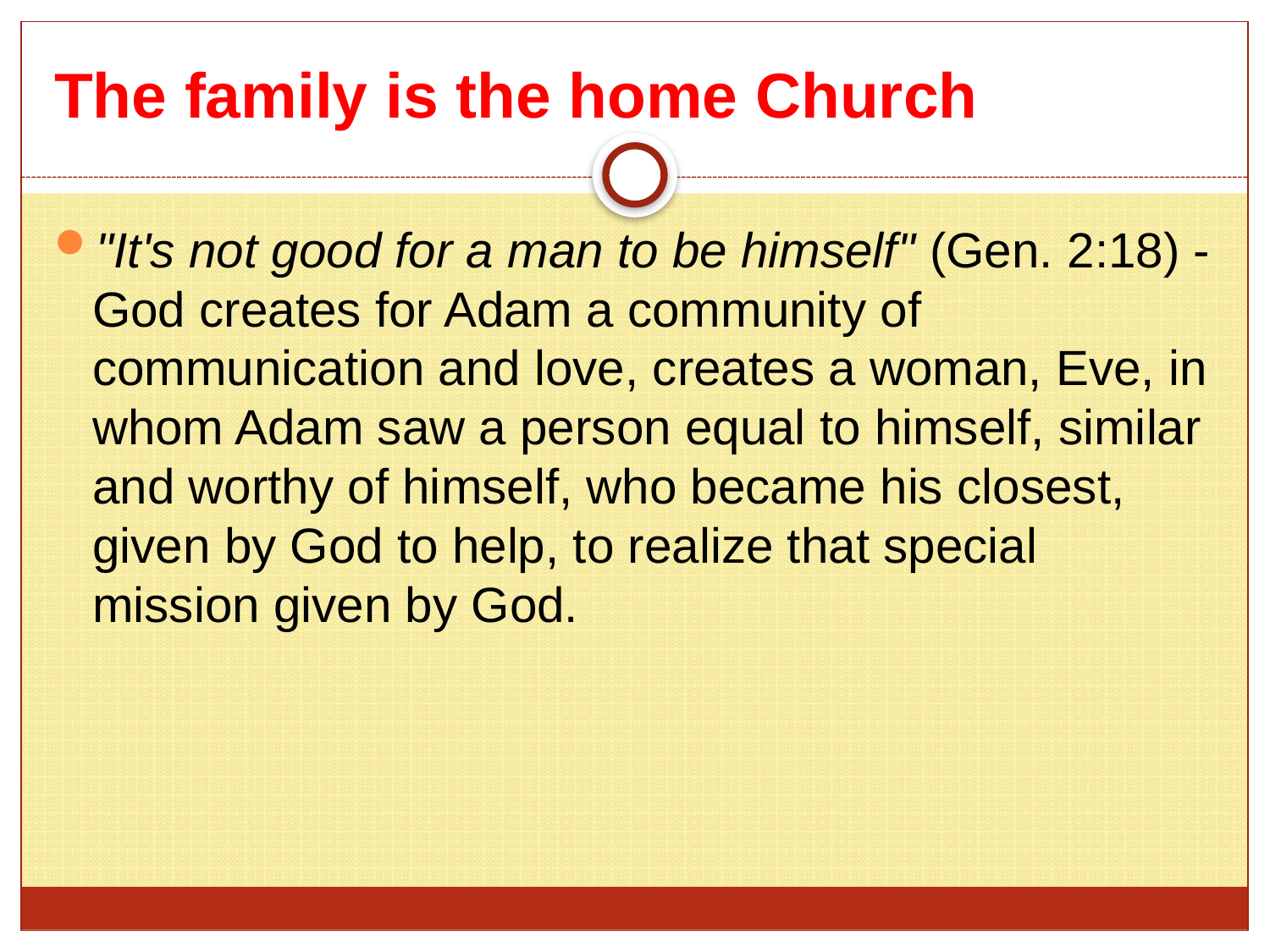

# The family is the home Church
"It's not good for a man to be himself" (Gen. 2:18) - God creates for Adam a community of communication and love, creates a woman, Eve, in whom Adam saw a person equal to himself, similar and worthy of himself, who became his closest, given by God to help, to realize that special mission given by God.